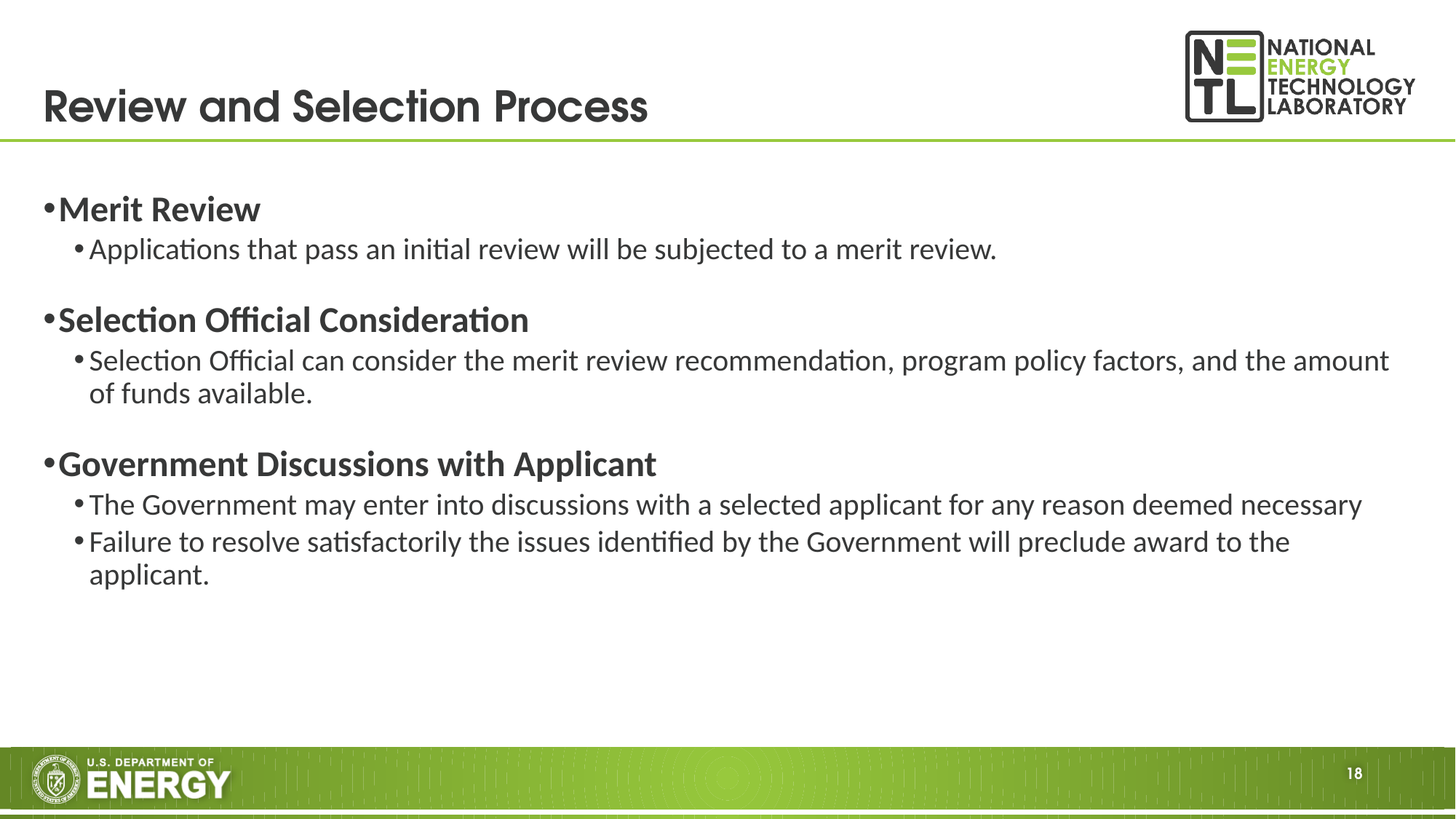

# Review and Selection Process
Merit Review
Applications that pass an initial review will be subjected to a merit review.

Selection Official Consideration
Selection Official can consider the merit review recommendation, program policy factors, and the amount of funds available.

Government Discussions with Applicant
The Government may enter into discussions with a selected applicant for any reason deemed necessary
Failure to resolve satisfactorily the issues identified by the Government will preclude award to the applicant.